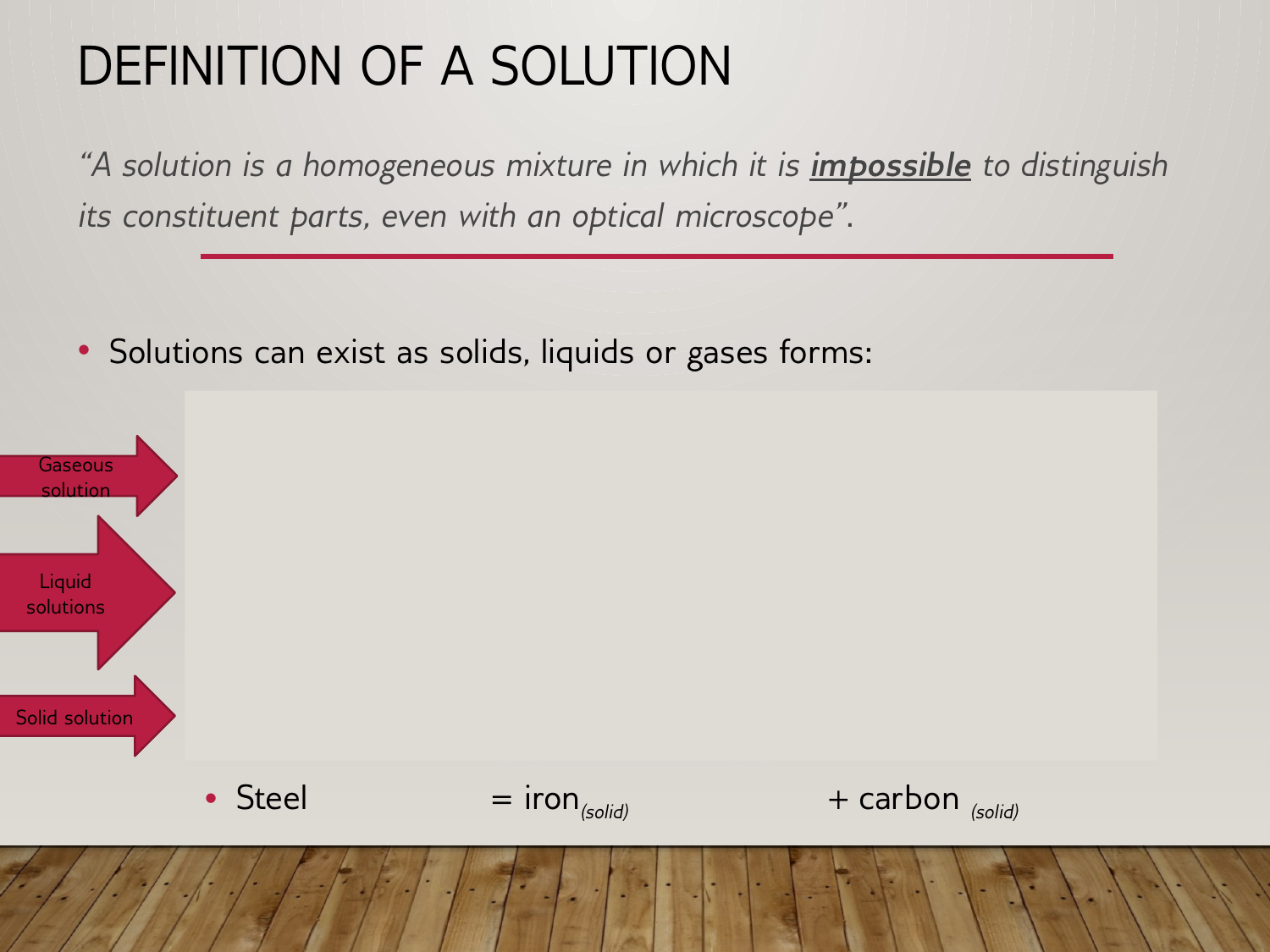

# Definition of a Solution
“A solution is a homogeneous mixture in which it is impossible to distinguish its constituent parts, even with an optical microscope”.

Solutions can exist as solids, liquids or gases forms:

Air 		= nitrogen(gas)       + oxygen(gas) +  other gases
Soda Water 	= water(liquid) 	        + CO2(gas)
Wine 		= water(liquid) 	            + alcohol(liquid) 	+   flavours
Salt water	= water(liquid) 	        + salt(solid)
Steel		= iron(solid) 	        + carbon (solid)

Solvent

Solutes

Solution

Gaseous solution
Liquid solutions
Solid solution